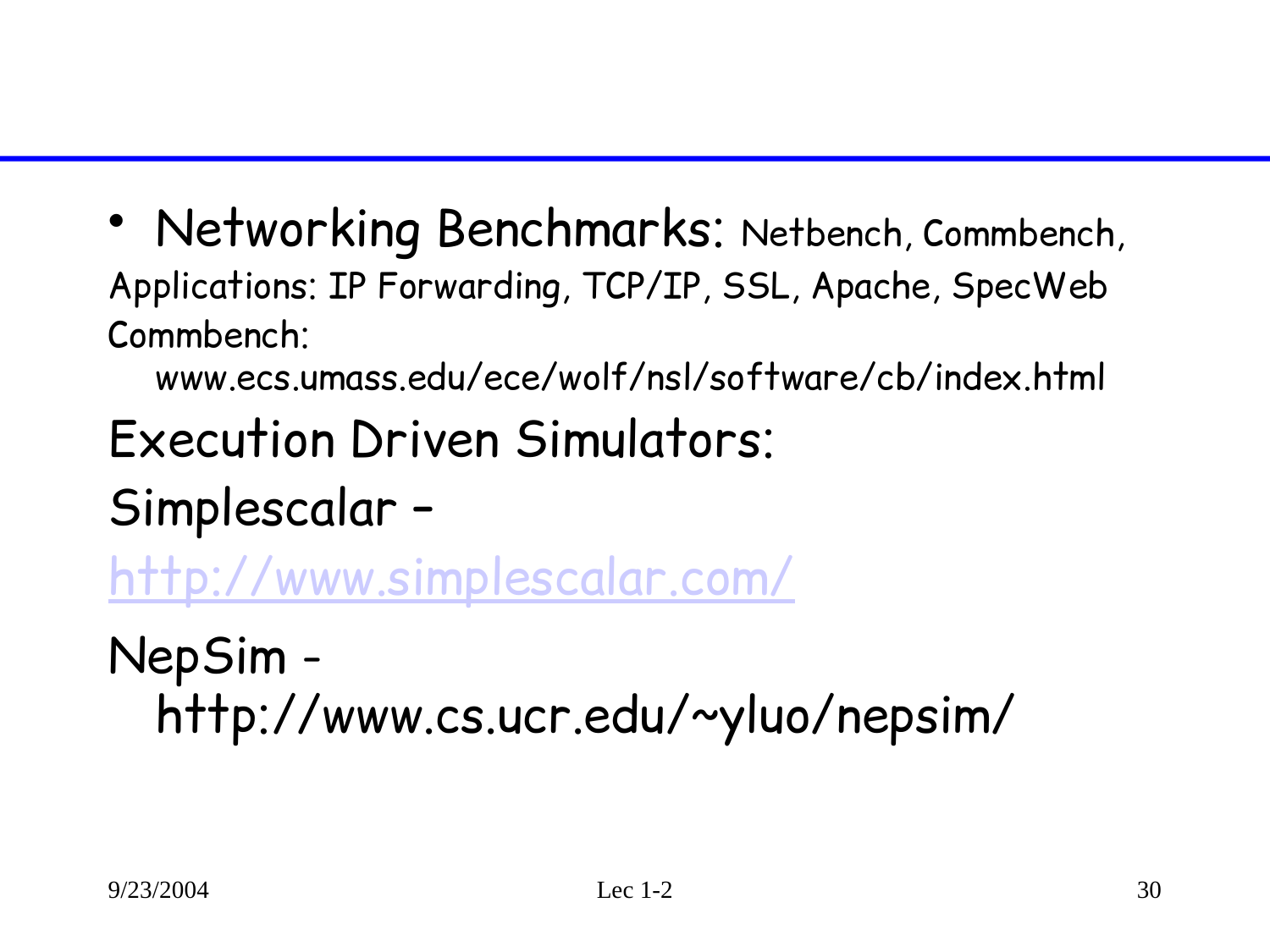

#
Networking Benchmarks: Netbench, Commbench,
Applications: IP Forwarding, TCP/IP, SSL, Apache, SpecWeb
Commbench: www.ecs.umass.edu/ece/wolf/nsl/software/cb/index.html
Execution Driven Simulators:
Simplescalar –
http://www.simplescalar.com/
NepSim - http://www.cs.ucr.edu/~yluo/nepsim/
9/23/2004
Lec 1-2
30